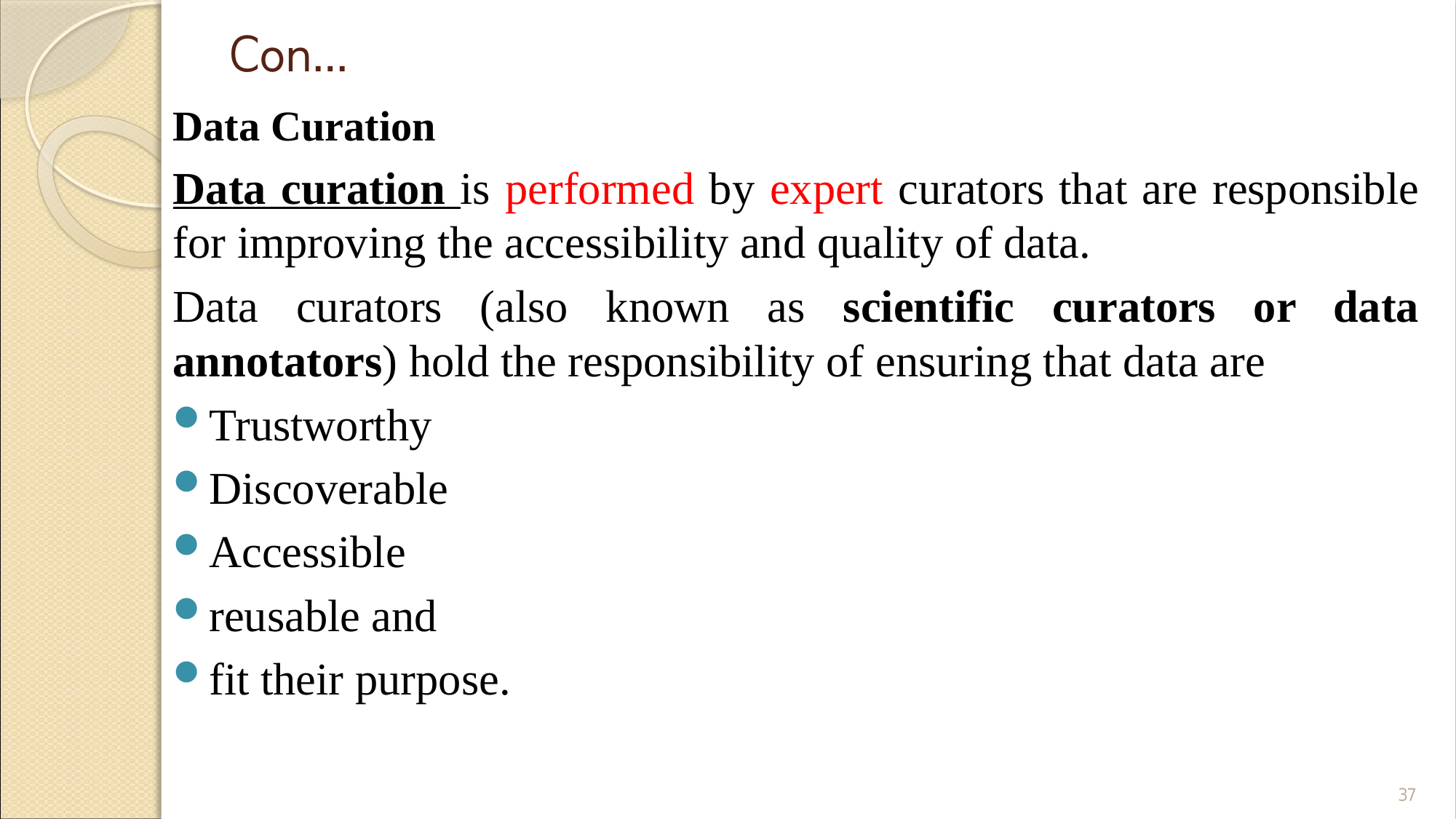

# Con…
Data Curation
Data curation is performed by expert curators that are responsible for improving the accessibility and quality of data.
Data curators (also known as scientific curators or data annotators) hold the responsibility of ensuring that data are
Trustworthy
Discoverable
Accessible
reusable and
fit their purpose.
37